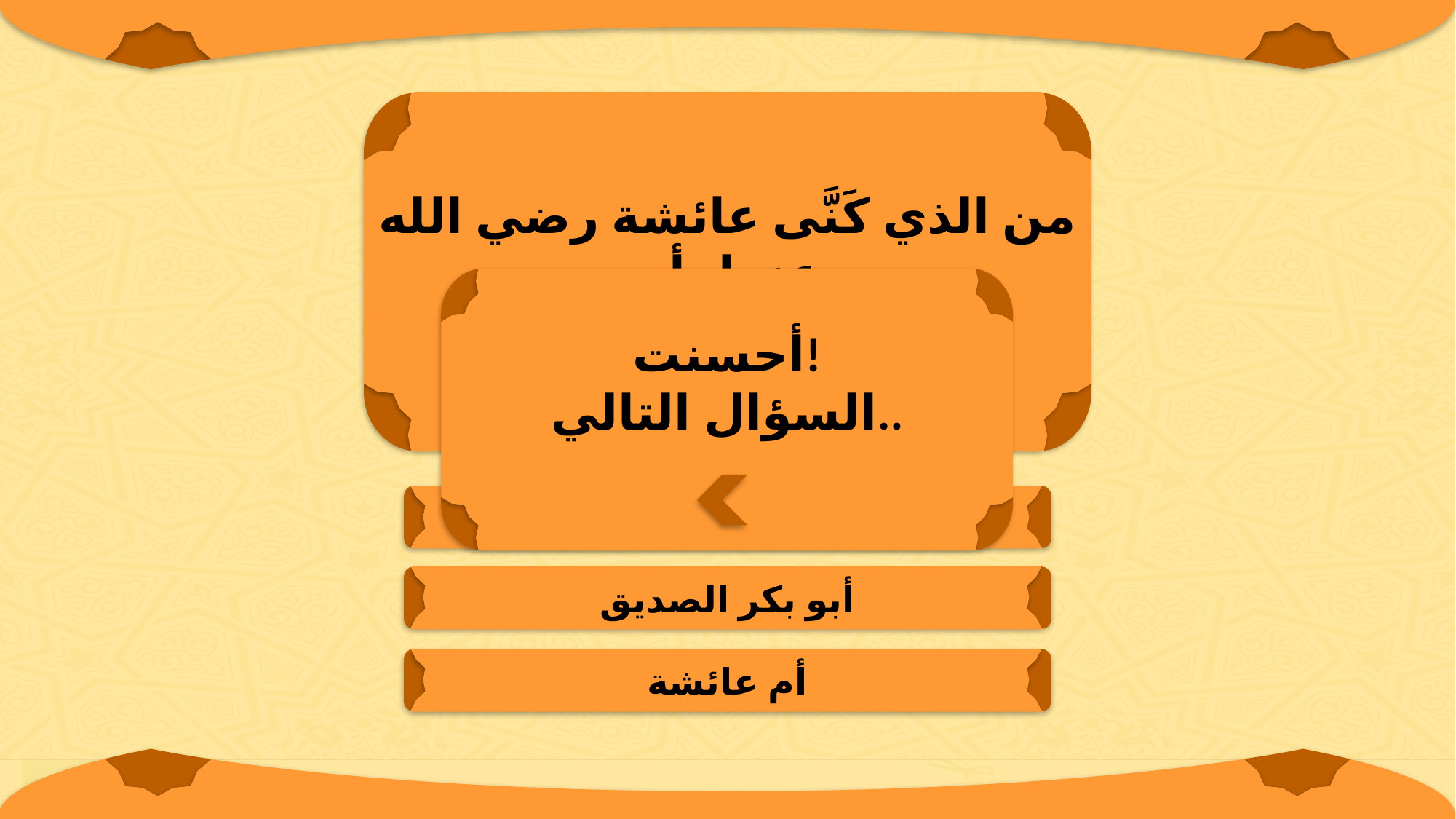

من الذي كَنَّى عائشة رضي الله عنها بأم
عبد الله؟

أحسنت!
السؤال التالي..

النبي عليه الصلاة والسلام

أبو بكر الصديق

أم عائشة